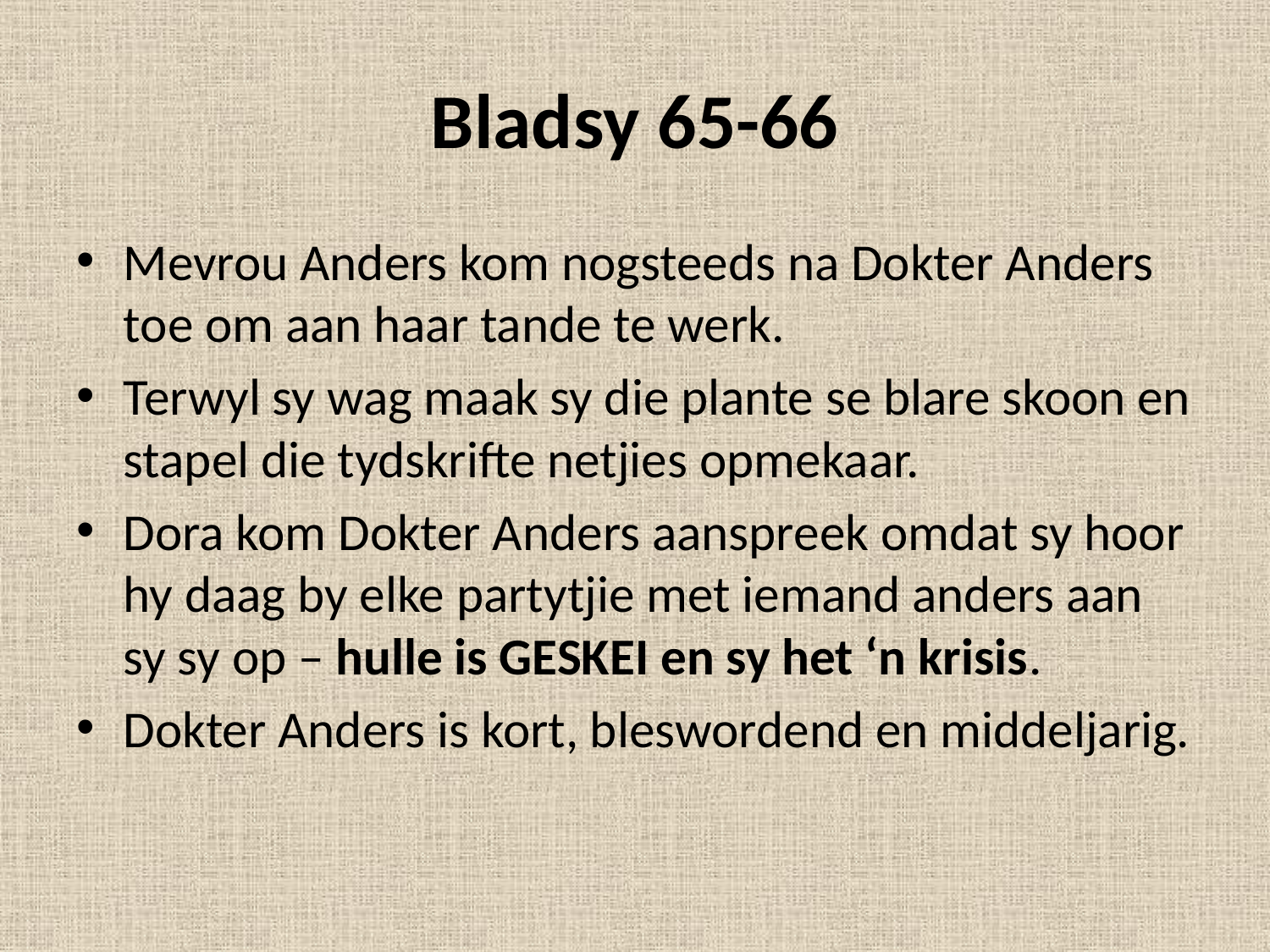

# Bladsy 65-66
Mevrou Anders kom nogsteeds na Dokter Anders toe om aan haar tande te werk.
Terwyl sy wag maak sy die plante se blare skoon en stapel die tydskrifte netjies opmekaar.
Dora kom Dokter Anders aanspreek omdat sy hoor hy daag by elke partytjie met iemand anders aan sy sy op – hulle is GESKEI en sy het ‘n krisis.
Dokter Anders is kort, bleswordend en middeljarig.